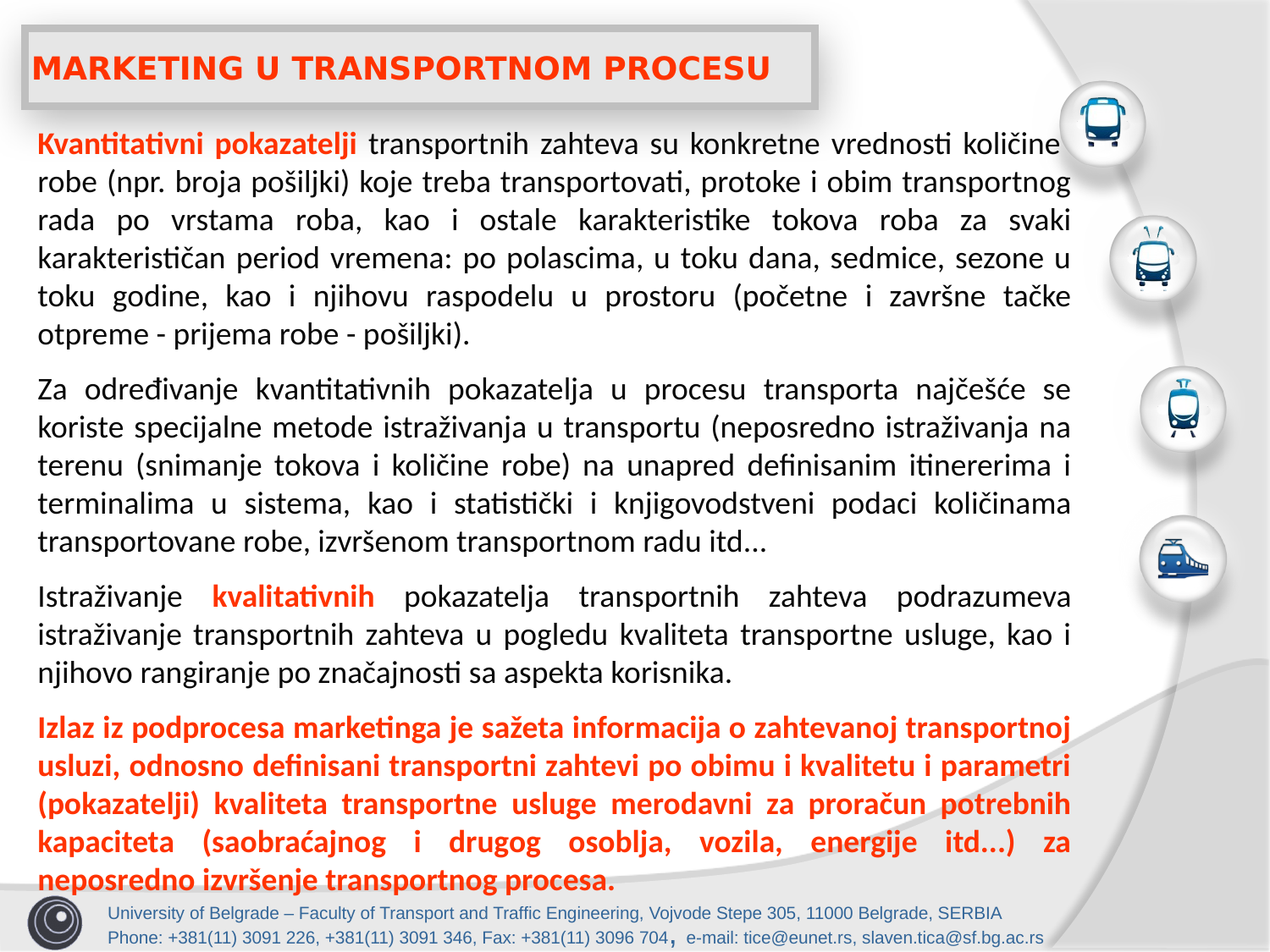

MARKETING U TRANSPORTNOM PROCESU
Kvantitativni pokazatelji transportnih zahteva su konkretne vrednosti količine  robe (npr. broja pošiljki) koje treba transportovati, protoke i obim transportnog rada po vrstama roba, kao i ostale karakteristike tokova roba za svaki karakterističan period vremena: po polascima, u toku dana, sedmice, sezone u toku godine, kao i njihovu raspodelu u prostoru (početne i završne tačke otpreme - prijema robe - pošiljki).

Za određivanje kvantitativnih pokazatelja u procesu transporta najčešće se koriste specijalne metode istraživanja u transportu (neposredno istraživanja na terenu (snimanje tokova i količine robe) na unapred definisanim itinererima i terminalima u sistema, kao i statistički i knjigovodstveni podaci količinama transportovane robe, izvršenom transportnom radu itd...

Istraživanje kvalitativnih pokazatelja transportnih zahteva podrazumeva istraživanje transportnih zahteva u pogledu kvaliteta transportne usluge, kao i njihovo rangiranje po značajnosti sa aspekta korisnika.

Izlaz iz podprocesa marketinga je sažeta informacija o zahtevanoj transportnoj usluzi, odnosno definisani transportni zahtevi po obimu i kvalitetu i parametri (pokazatelji) kvaliteta transportne usluge merodavni za proračun potrebnih kapaciteta (saobraćajnog i drugog osoblja, vozila, energije itd...) za neposredno izvršenje transportnog procesa.